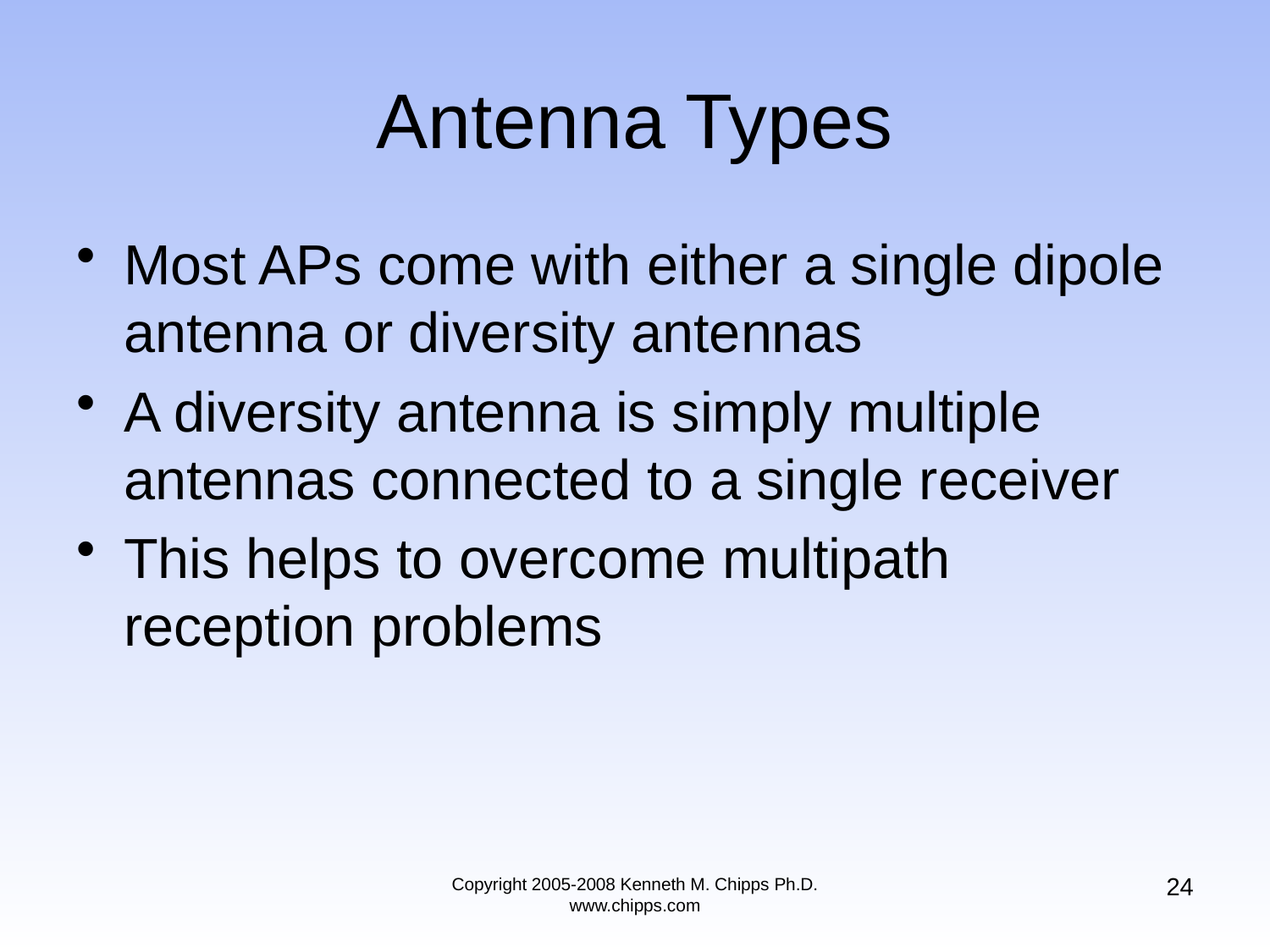

# Antenna Types
Most APs come with either a single dipole antenna or diversity antennas
A diversity antenna is simply multiple antennas connected to a single receiver
This helps to overcome multipath reception problems
24
Copyright 2005-2008 Kenneth M. Chipps Ph.D. www.chipps.com